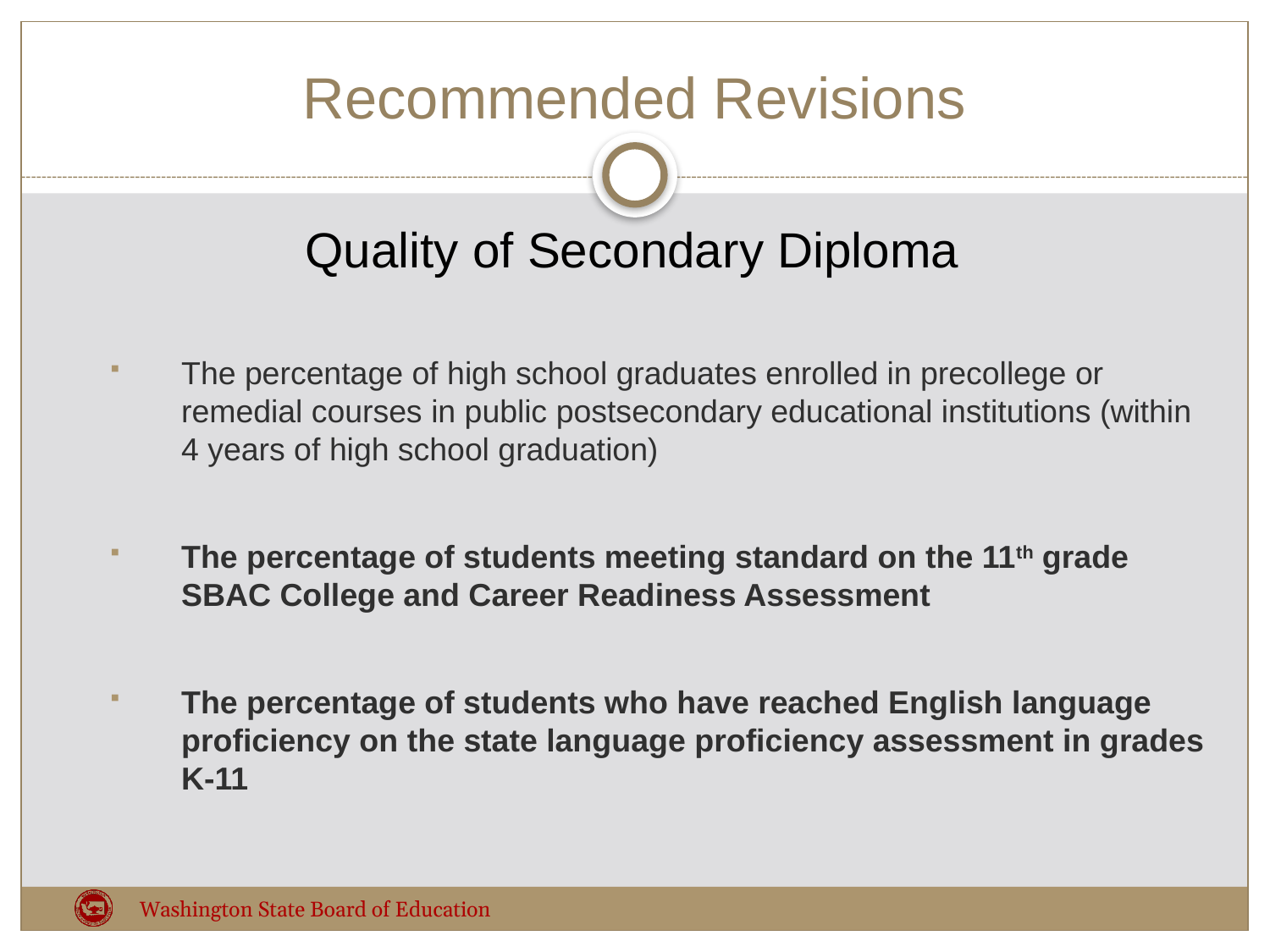

# Recommended Revisions
Quality of Secondary Diploma

The percentage of high school graduates enrolled in precollege or remedial courses in public postsecondary educational institutions (within 4 years of high school graduation)

The percentage of students meeting standard on the 11th grade SBAC College and Career Readiness Assessment

The percentage of students who have reached English language proficiency on the state language proficiency assessment in grades K-11

Washington State Board of Education